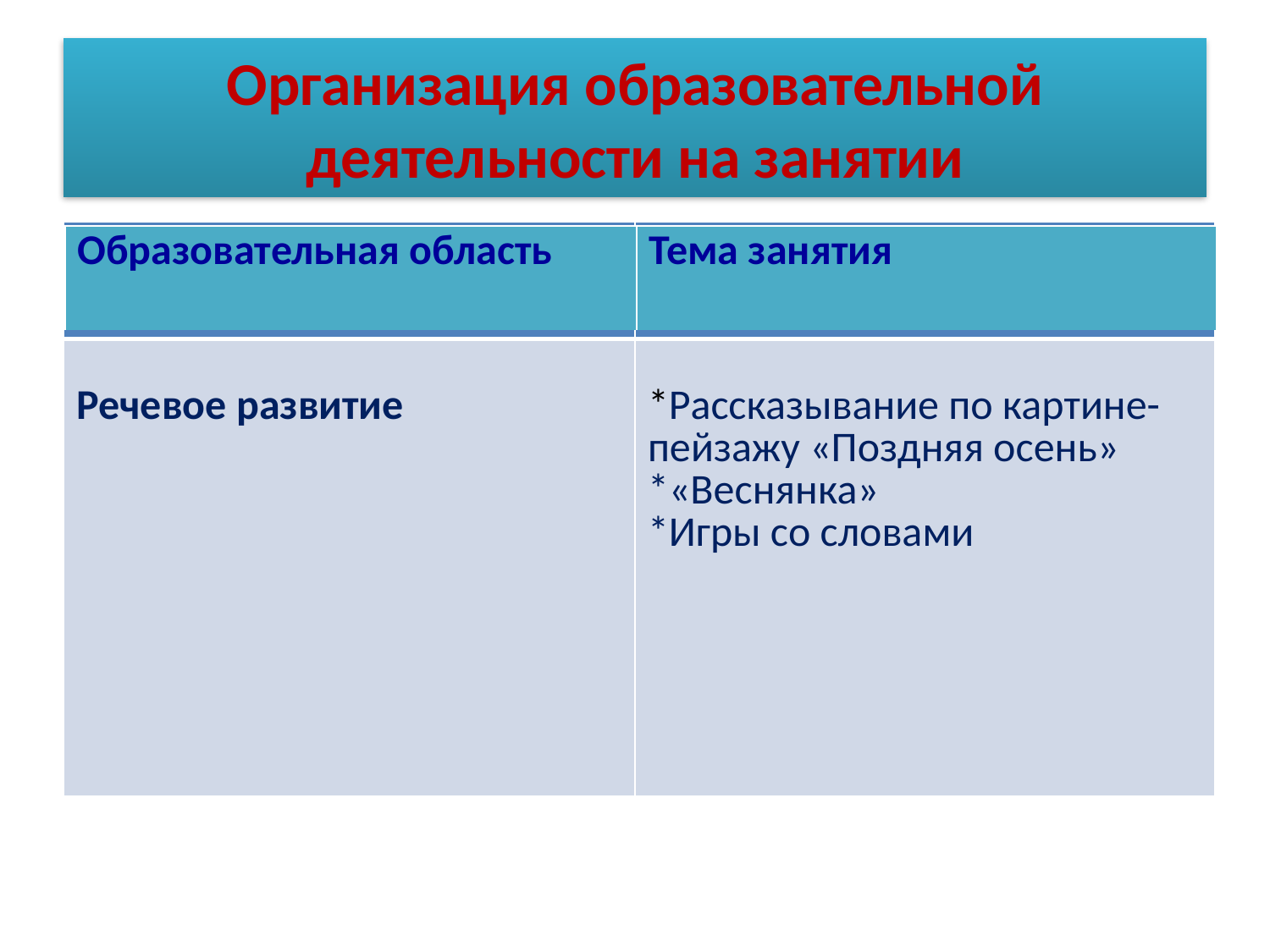

# Организация образовательной деятельности на занятии
|  | Тема занятия |
| --- | --- |
| Речевое развитие | \*Рассказывание по картине-пейзажу «Поздняя осень» \*«Веснянка» \*Игры со словами |
| Образовательная область | Тема занятия |
| --- | --- |